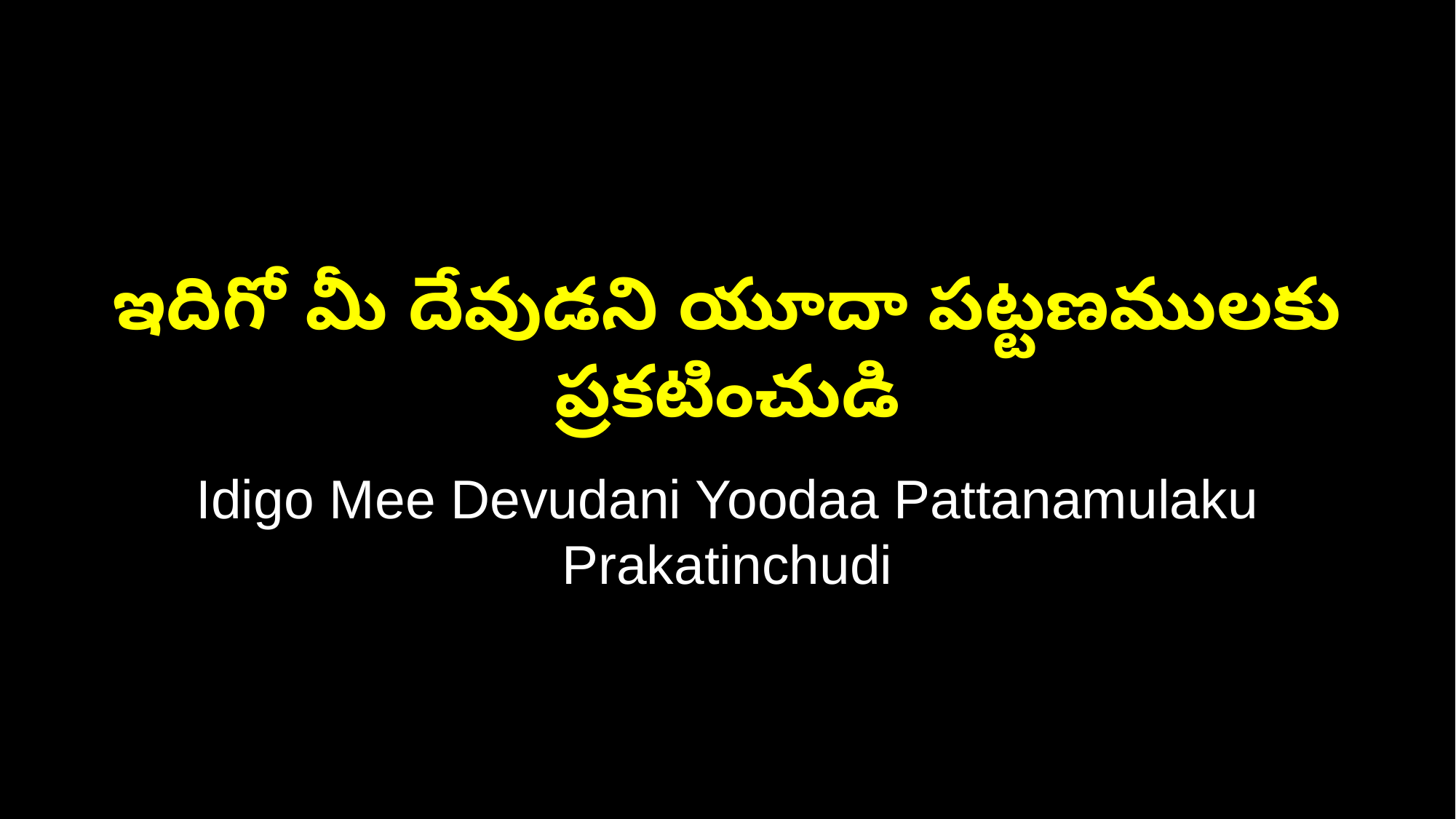

ఇదిగో మీ దేవుడని యూదా పట్టణములకు ప్రకటించుడి
Idigo Mee Devudani Yoodaa Pattanamulaku Prakatinchudi